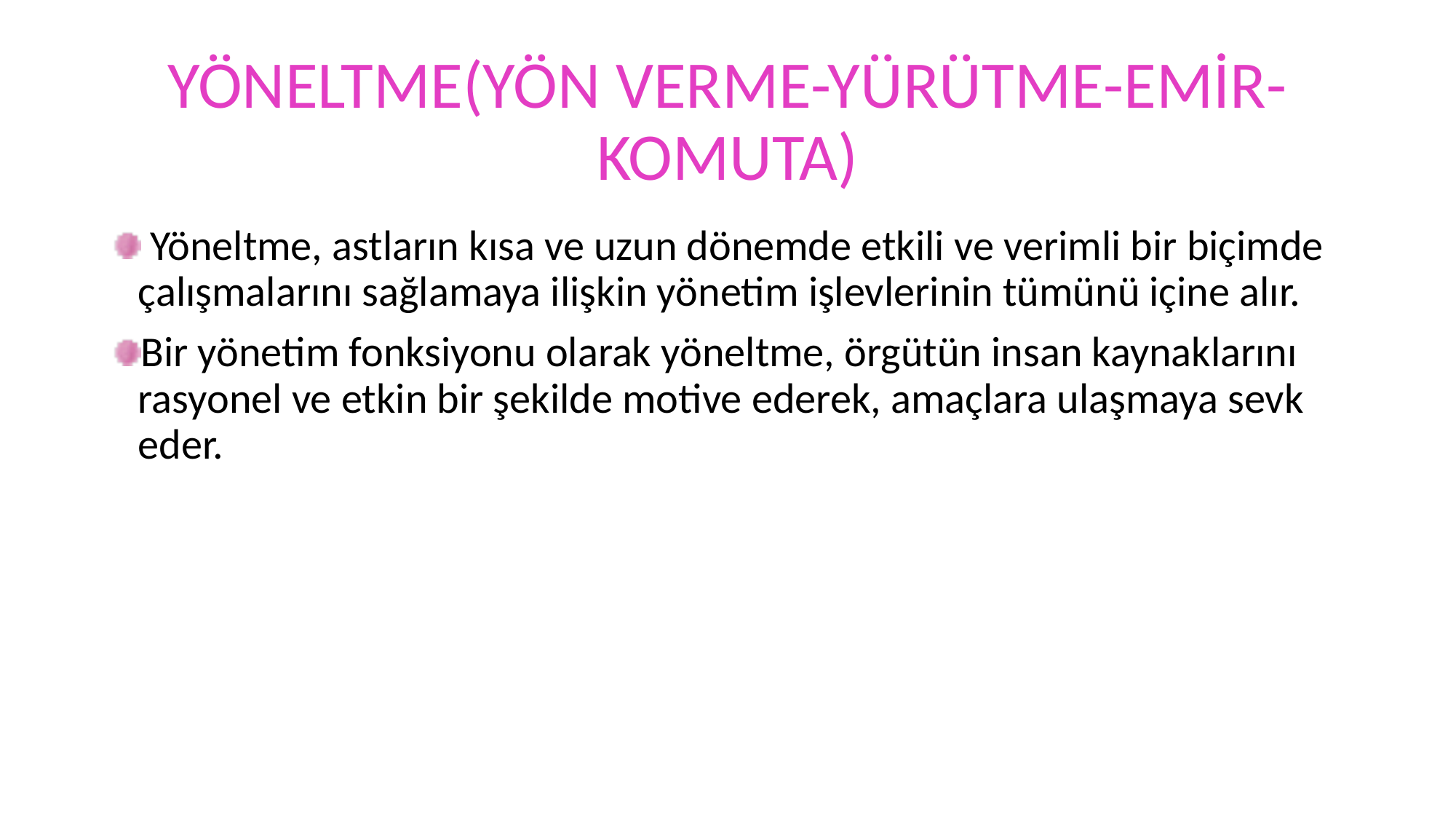

# YÖNELTME(YÖN VERME-YÜRÜTME-EMİR-KOMUTA)
 Yöneltme, astların kısa ve uzun dönemde etkili ve verimli bir biçimde çalışmalarını sağlamaya ilişkin yönetim işlevlerinin tümünü içine alır.
Bir yönetim fonksiyonu olarak yöneltme, örgütün insan kaynaklarını rasyonel ve etkin bir şekilde motive ederek, amaçlara ulaşmaya sevk eder.